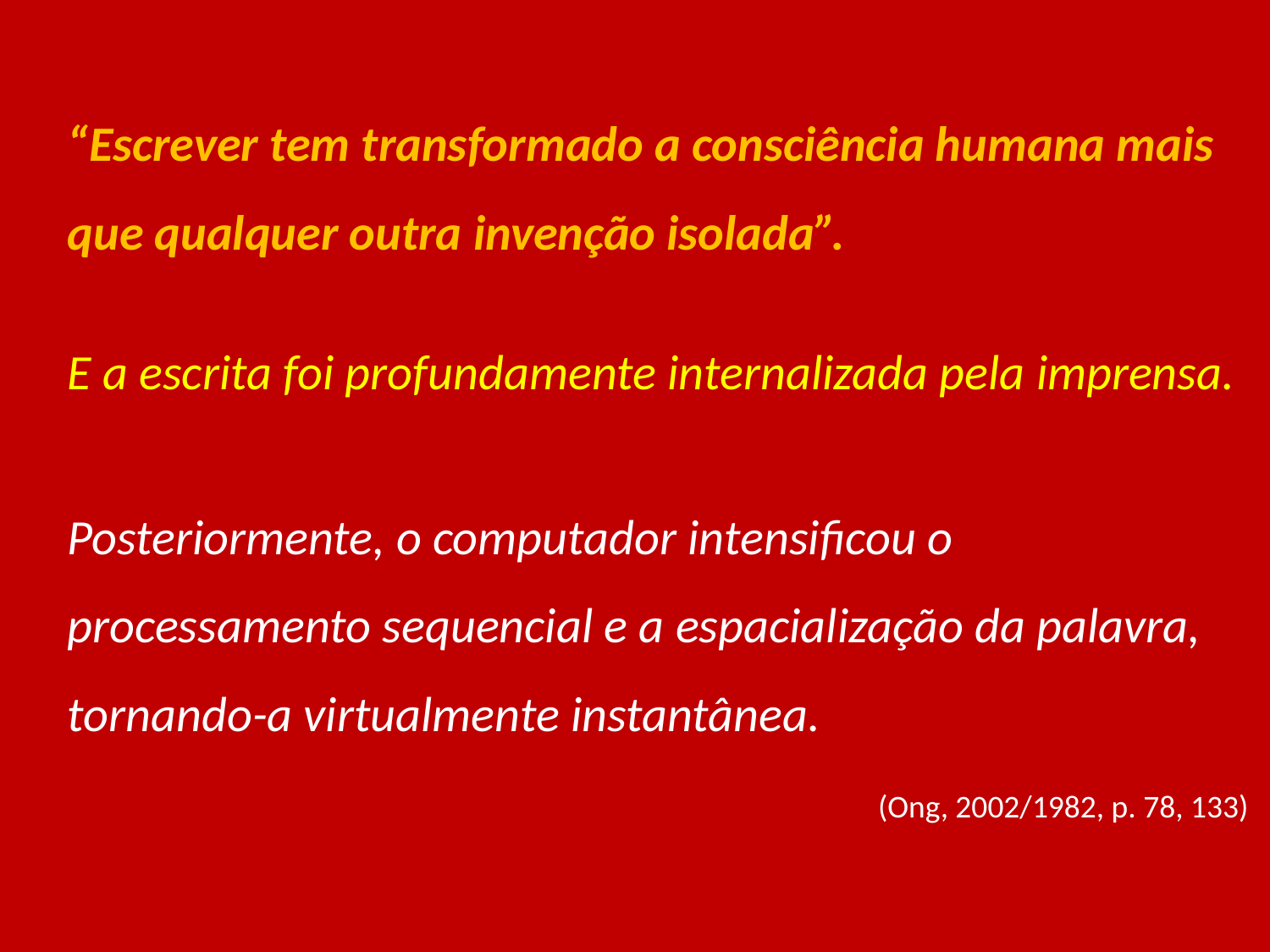

“Escrever tem transformado a consciência humana mais que qualquer outra invenção isolada”.

E a escrita foi profundamente internalizada pela imprensa.

Posteriormente, o computador intensificou o processamento sequencial e a espacialização da palavra, tornando-a virtualmente instantânea.

                                                                                                              (Ong, 2002/1982, p. 78, 133)